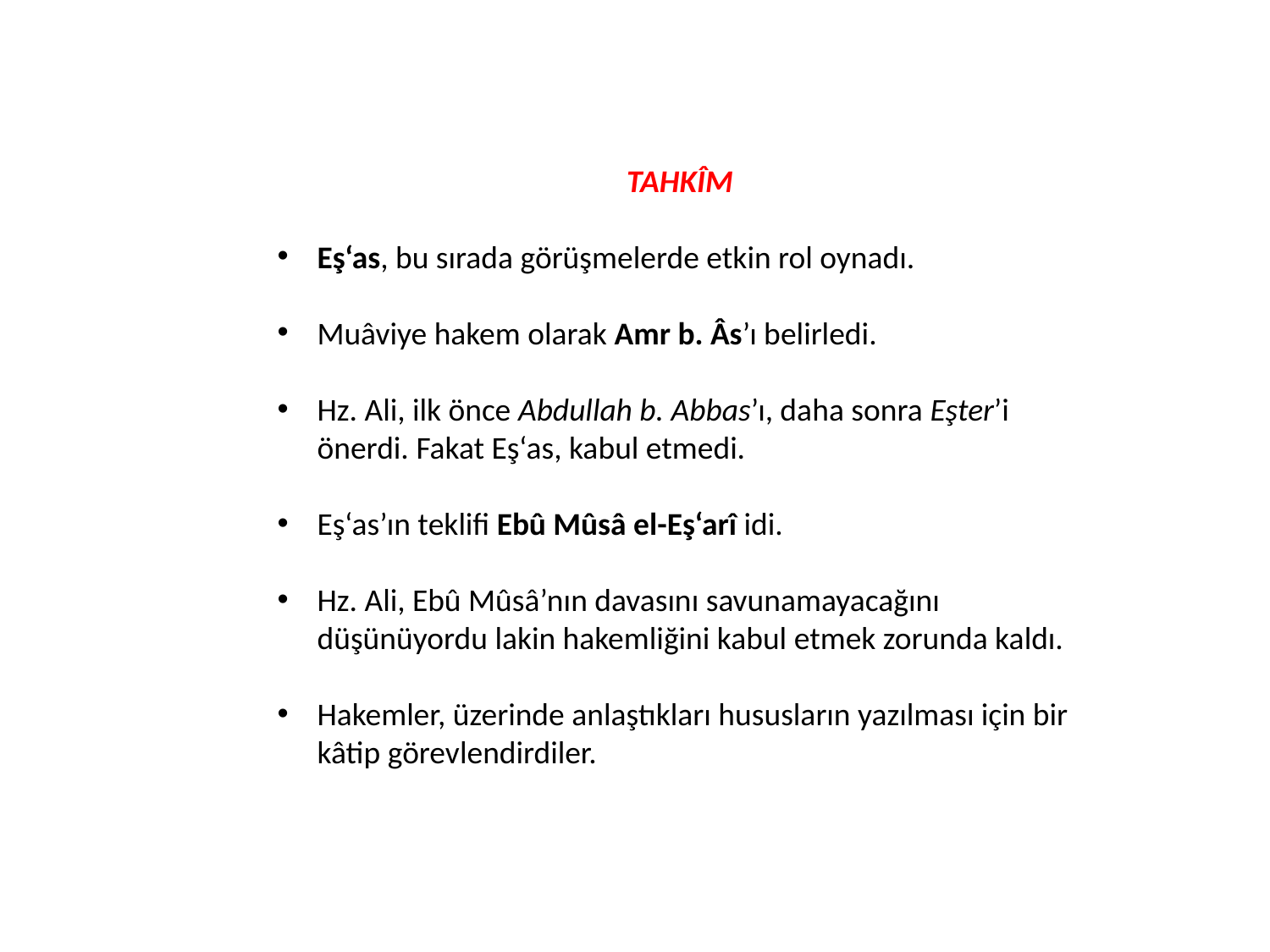

TAHKÎM

Eş‘as, bu sırada görüşmelerde etkin rol oynadı.

Muâviye hakem olarak Amr b. Âs’ı belirledi.

Hz. Ali, ilk önce Abdullah b. Abbas’ı, daha sonra Eşter’i önerdi. Fakat Eş‘as, kabul etmedi.

Eş‘as’ın teklifi Ebû Mûsâ el-Eş‘arî idi.

Hz. Ali, Ebû Mûsâ’nın davasını savunamayacağını düşünüyordu lakin hakemliğini kabul etmek zorunda kaldı.

Hakemler, üzerinde anlaştıkları hususların yazılması için bir kâtip görevlendirdiler.